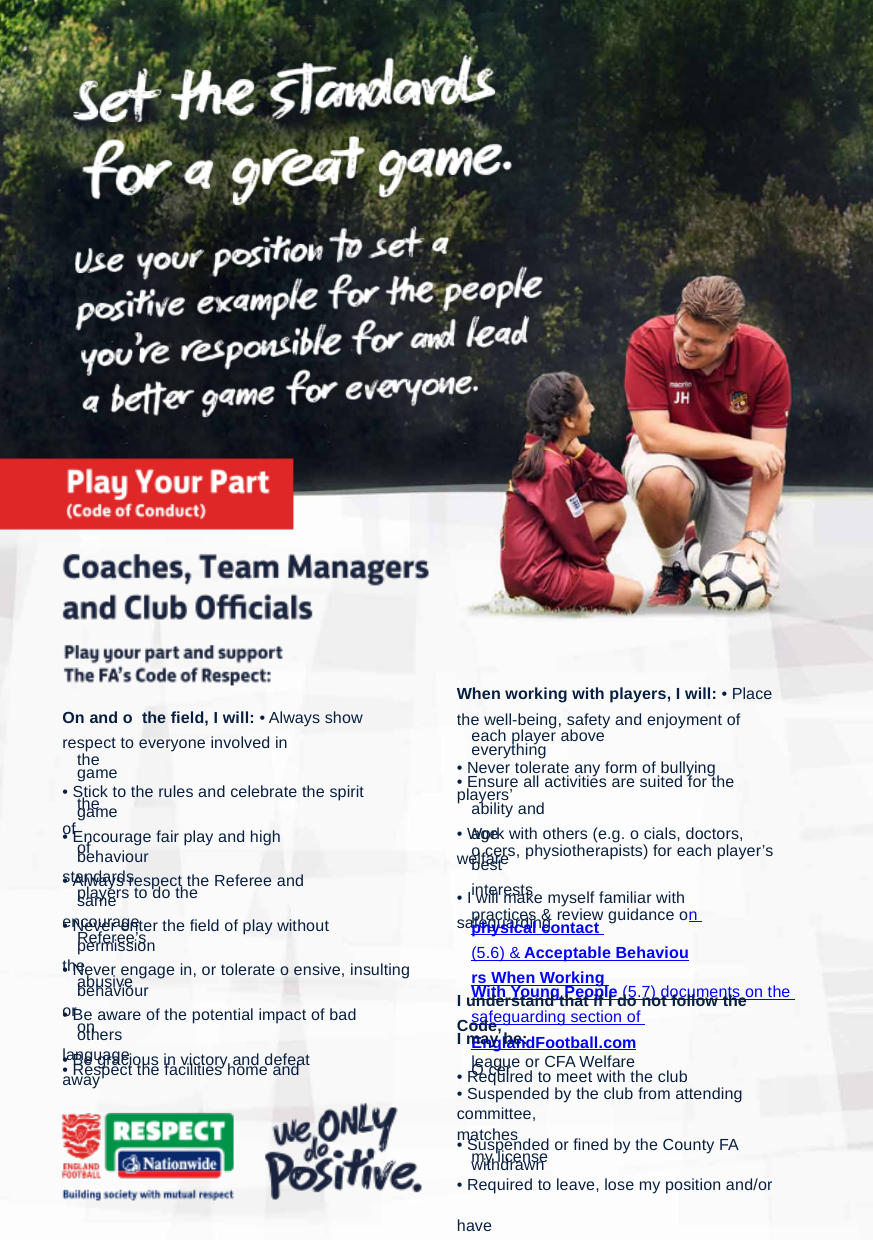

When working with players, I will: • Place the well-being, safety and enjoyment of
On and o  the ﬁeld, I will: • Always show respect to everyone involved in
each player above everything
• Never tolerate any form of bullying
• Ensure all activities are suited for the players’
the game
• Stick to the rules and celebrate the spirit of
ability and age
the game
• Encourage fair play and high standards
• Work with others (e.g. o cials, doctors, welfare
o cers, physiotherapists) for each player’s best
interests

of behaviour
• Always respect the Referee and encourage
• I will make myself familiar with safeguarding
players to do the same
• Never enter the ﬁeld of play without the
practices & review guidance on physical contact
(5.6) & Acceptable Behaviours When Working
With Young People (5.7) documents on the
safeguarding section of EnglandFootball.com
Referee’s permission
• Never engage in, or tolerate o ensive, insulting or
abusive behaviour
• Be aware of the potential impact of bad language
I understand that if I do not follow the Code,
I may be:
• Required to meet with the club committee,
on others
• Be gracious in victory and defeat
• Respect the facilities home and away
league or CFA Welfare O cer
• Suspended by the club from attending matches
• Suspended or ﬁned by the County FA
• Required to leave, lose my position and/or have

my license withdrawn